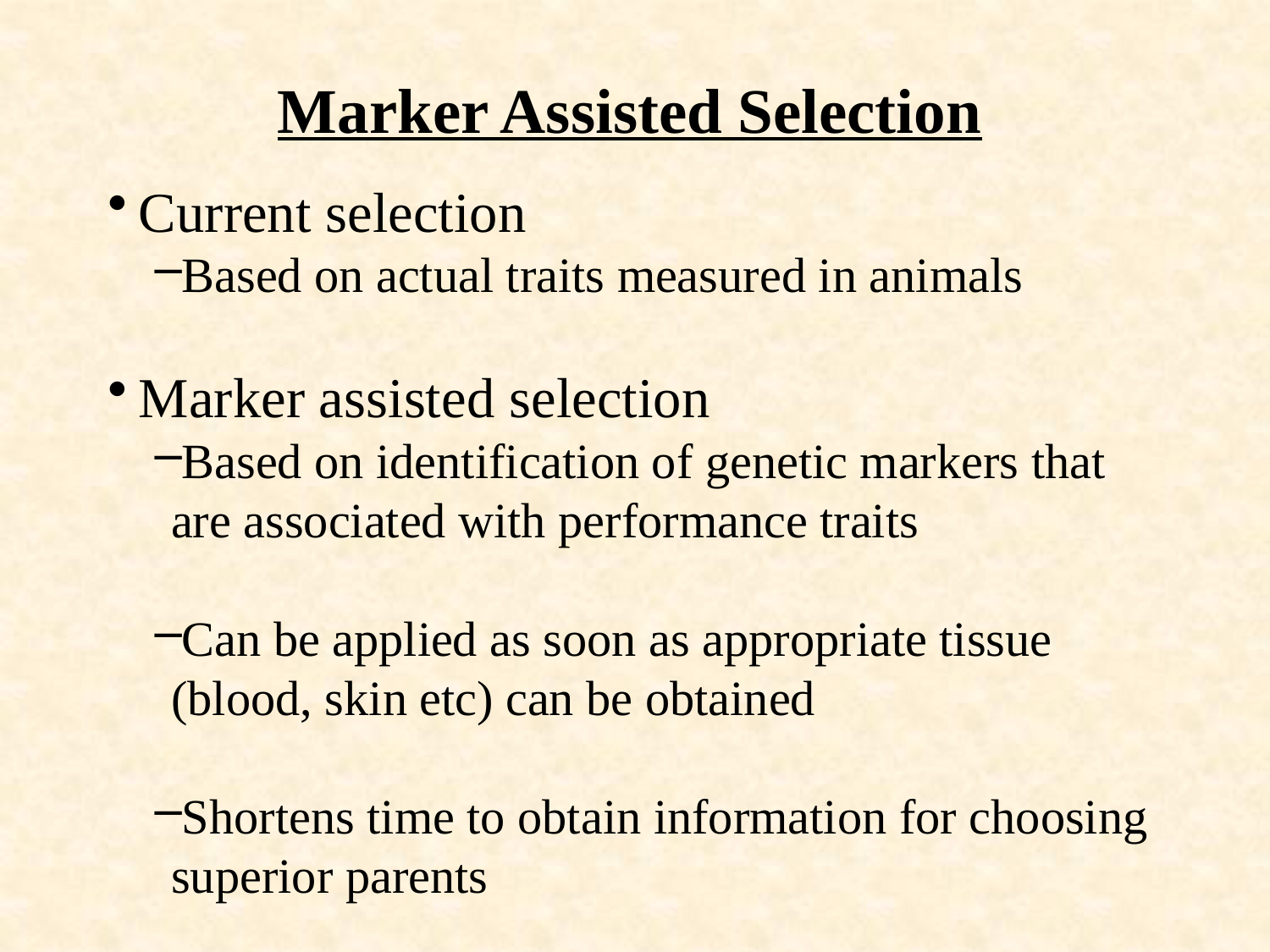

# Marker Assisted Selection
Current selection
Based on actual traits measured in animals

Marker assisted selection
Based on identification of genetic markers that are associated with performance traits

Can be applied as soon as appropriate tissue (blood, skin etc) can be obtained

Shortens time to obtain information for choosing superior parents